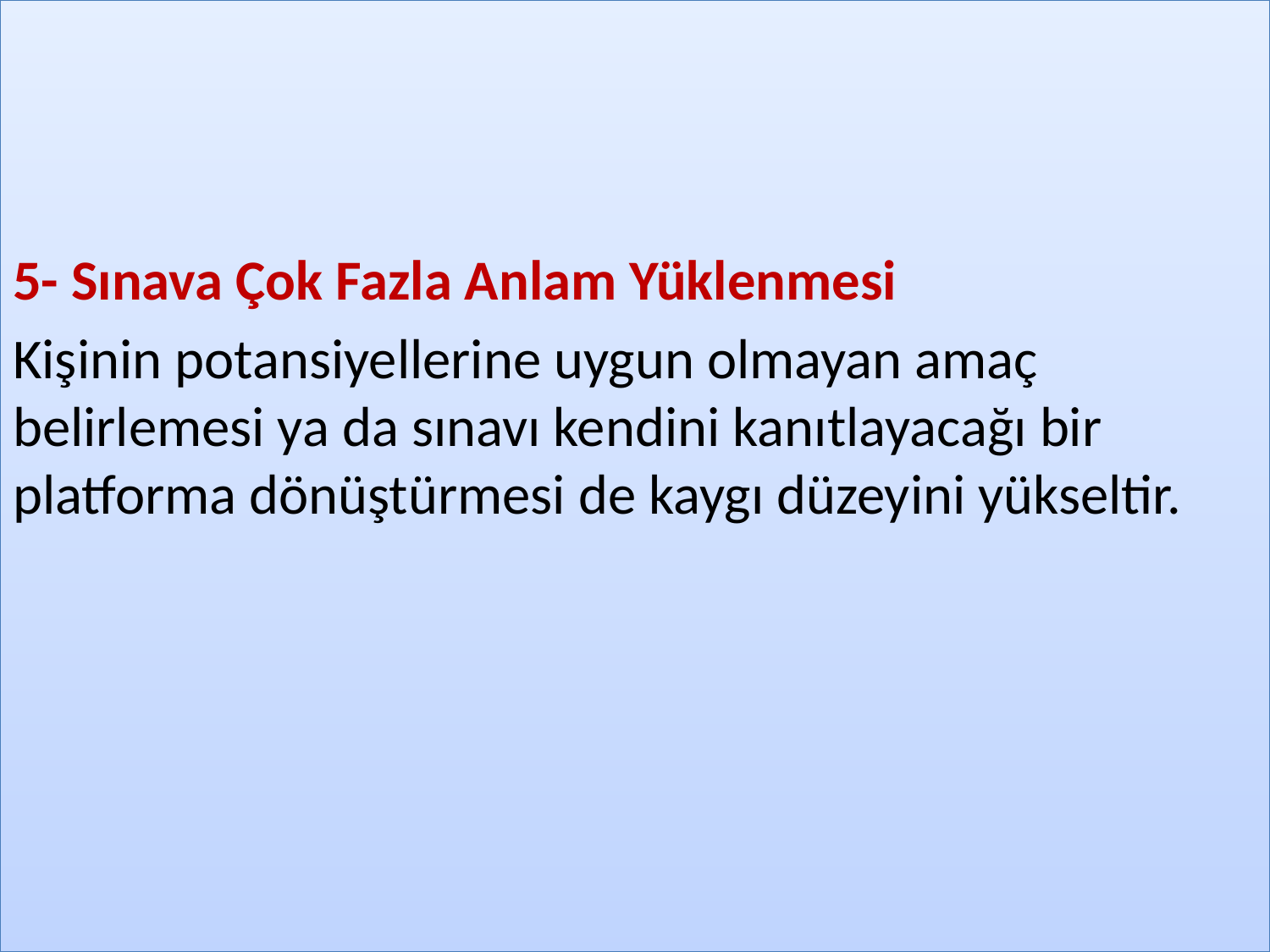

5- Sınava Çok Fazla Anlam Yüklenmesi
Kişinin potansiyellerine uygun olmayan amaç belirlemesi ya da sınavı kendini kanıtlayacağı bir platforma dönüştürmesi de kaygı düzeyini yükseltir.